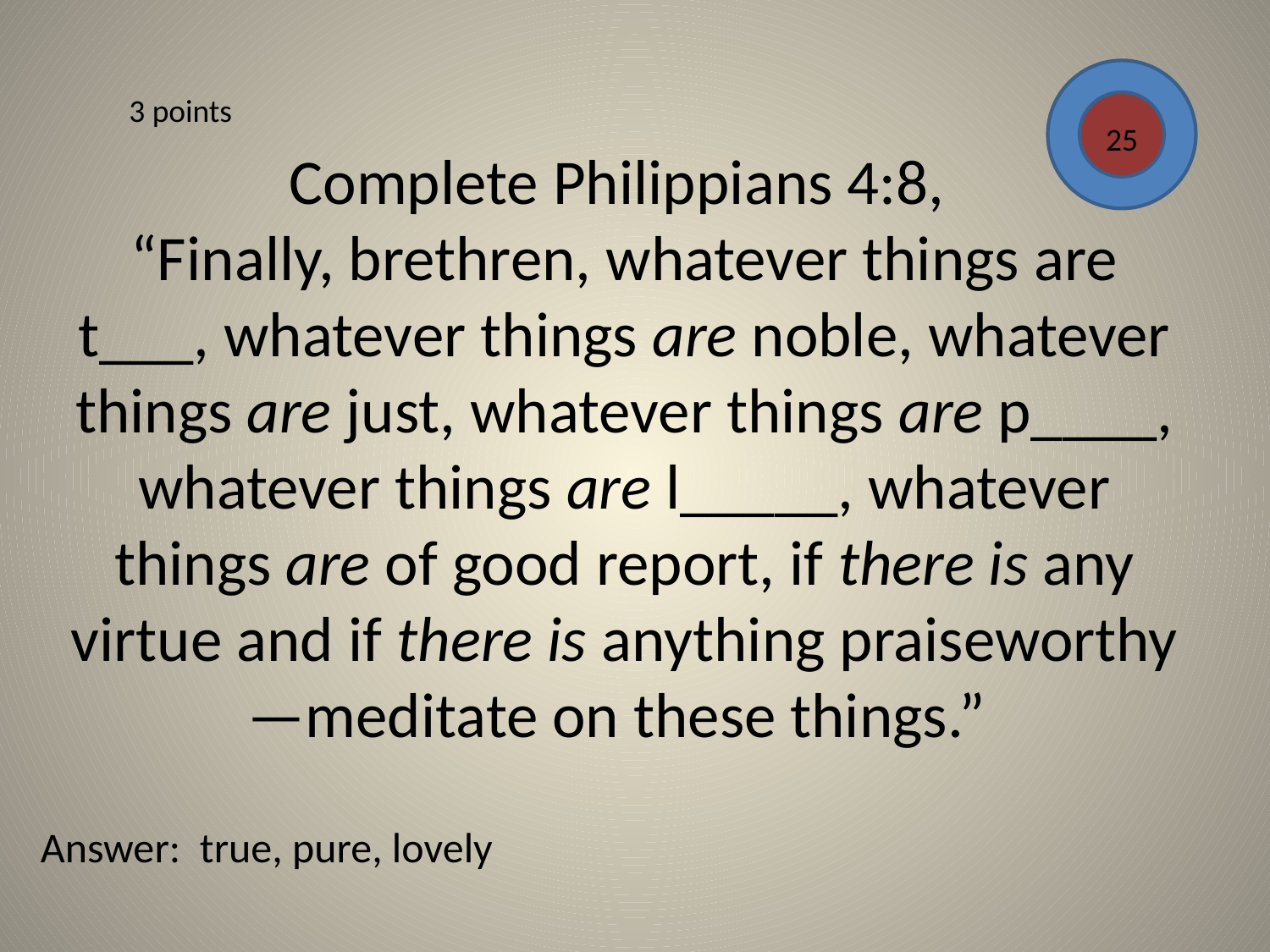

3 points

25
# Complete Philippians 4:8, “Finally, brethren, whatever things are t___, whatever things are noble, whatever things are just, whatever things are p____, whatever things are l_____, whatever things are of good report, if there is any virtue and if there is anything praiseworthy—meditate on these things.”
Answer:  true, pure, lovely